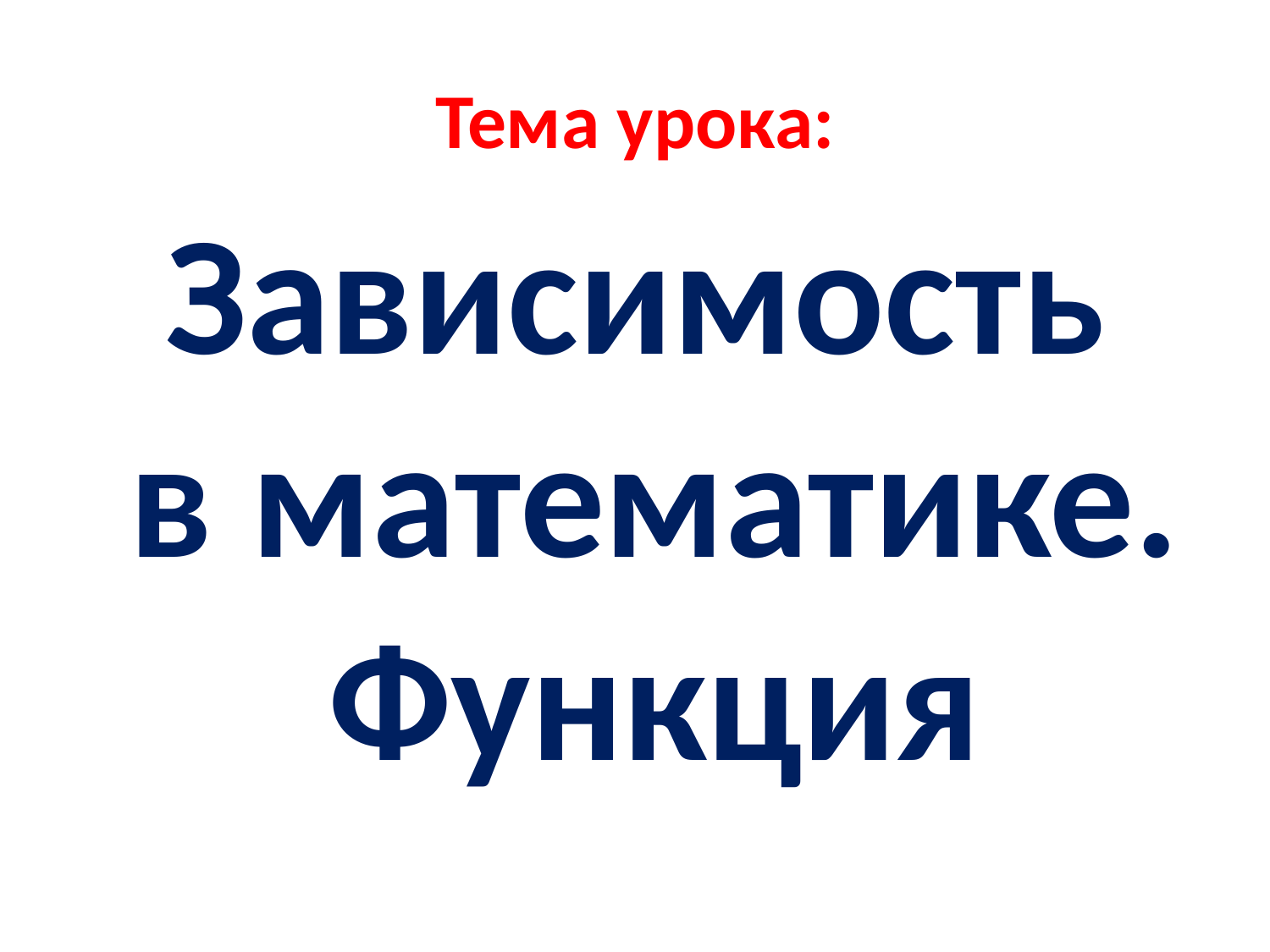

# Тема урока:
Зависимость
в математике.
Функция